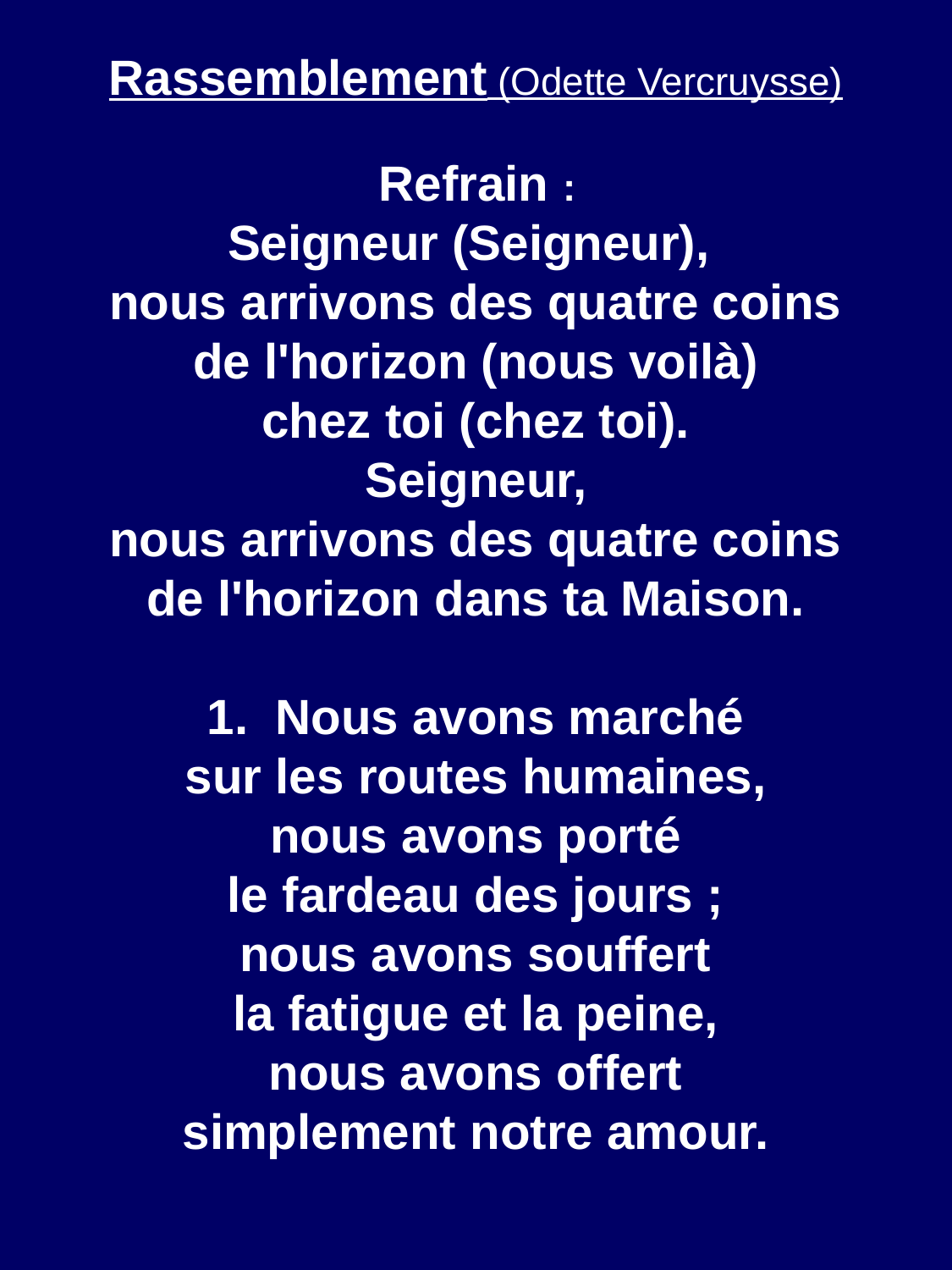

Rassemblement (Odette Vercruysse)

 Refrain :
Seigneur (Seigneur),
nous arrivons des quatre coins
de l'horizon (nous voilà)
chez toi (chez toi).
Seigneur,
nous arrivons des quatre coins
de l'horizon dans ta Maison.

1.  Nous avons marché
sur les routes humaines,
nous avons porté
le fardeau des jours ;
nous avons souffert
la fatigue et la peine,
nous avons offert
simplement notre amour.